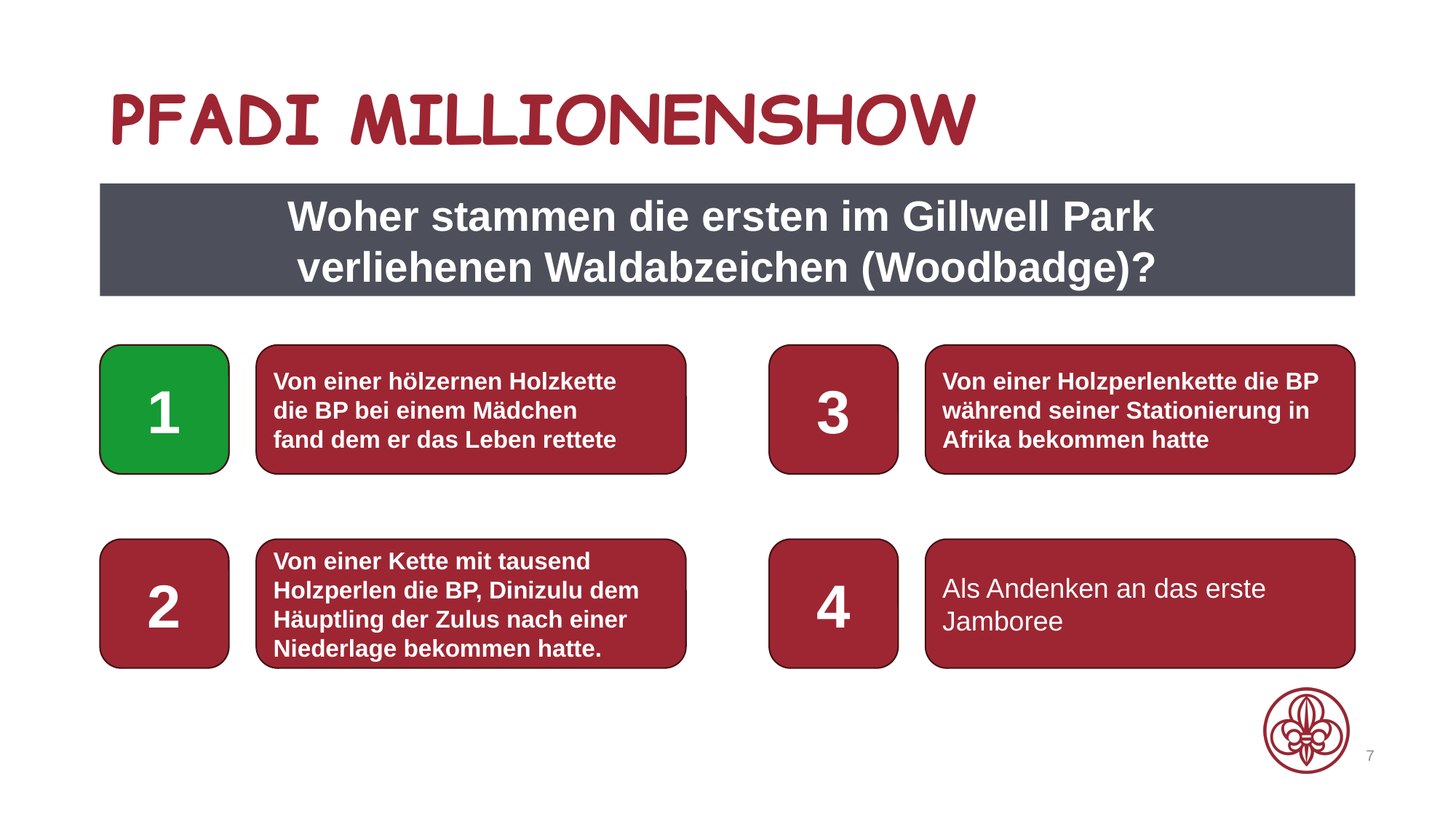

# Pfadi Millionenshow
Woher stammen die ersten im Gillwell Park
verliehenen Waldabzeichen (Woodbadge)?
1
1
Von einer hölzernen Holzkette
die BP bei einem Mädchen
fand dem er das Leben rettete
3
Von einer Holzperlenkette die BP während seiner Stationierung in Afrika bekommen hatte
2
Von einer Kette mit tausend Holzperlen die BP, Dinizulu dem Häuptling der Zulus nach einer Niederlage bekommen hatte.
4
Als Andenken an das erste Jamboree
7